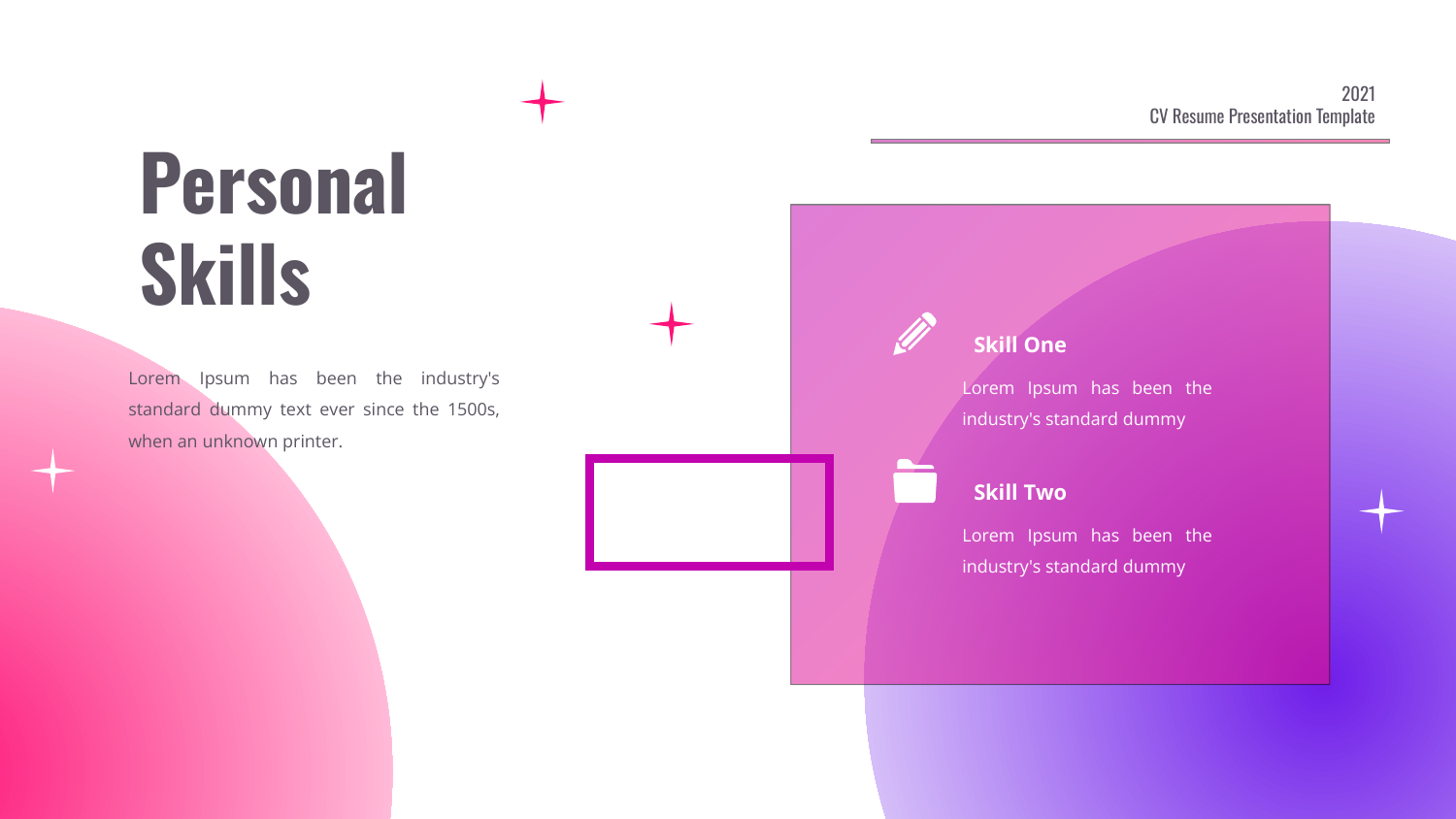

2021
CV Resume Presentation Template

Personal Skills

Skill One
Lorem Ipsum has been the industry's standard dummy text ever since the 1500s, when an unknown printer.
Lorem Ipsum has been the industry's standard dummy

Skill Two

Lorem Ipsum has been the industry's standard dummy